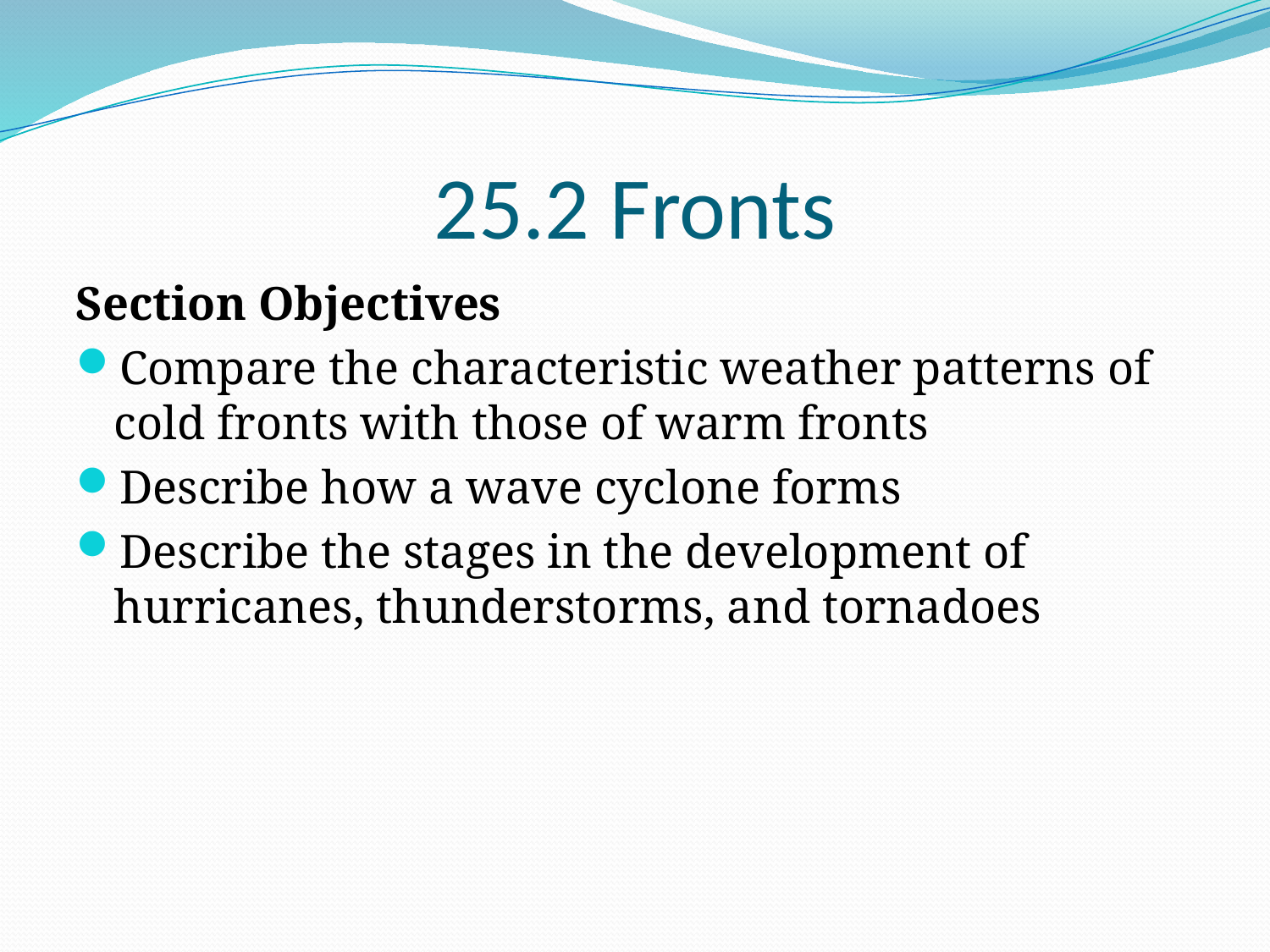

# 25.2 Fronts
Section Objectives
Compare the characteristic weather patterns of cold fronts with those of warm fronts
Describe how a wave cyclone forms
Describe the stages in the development of hurricanes, thunderstorms, and tornadoes